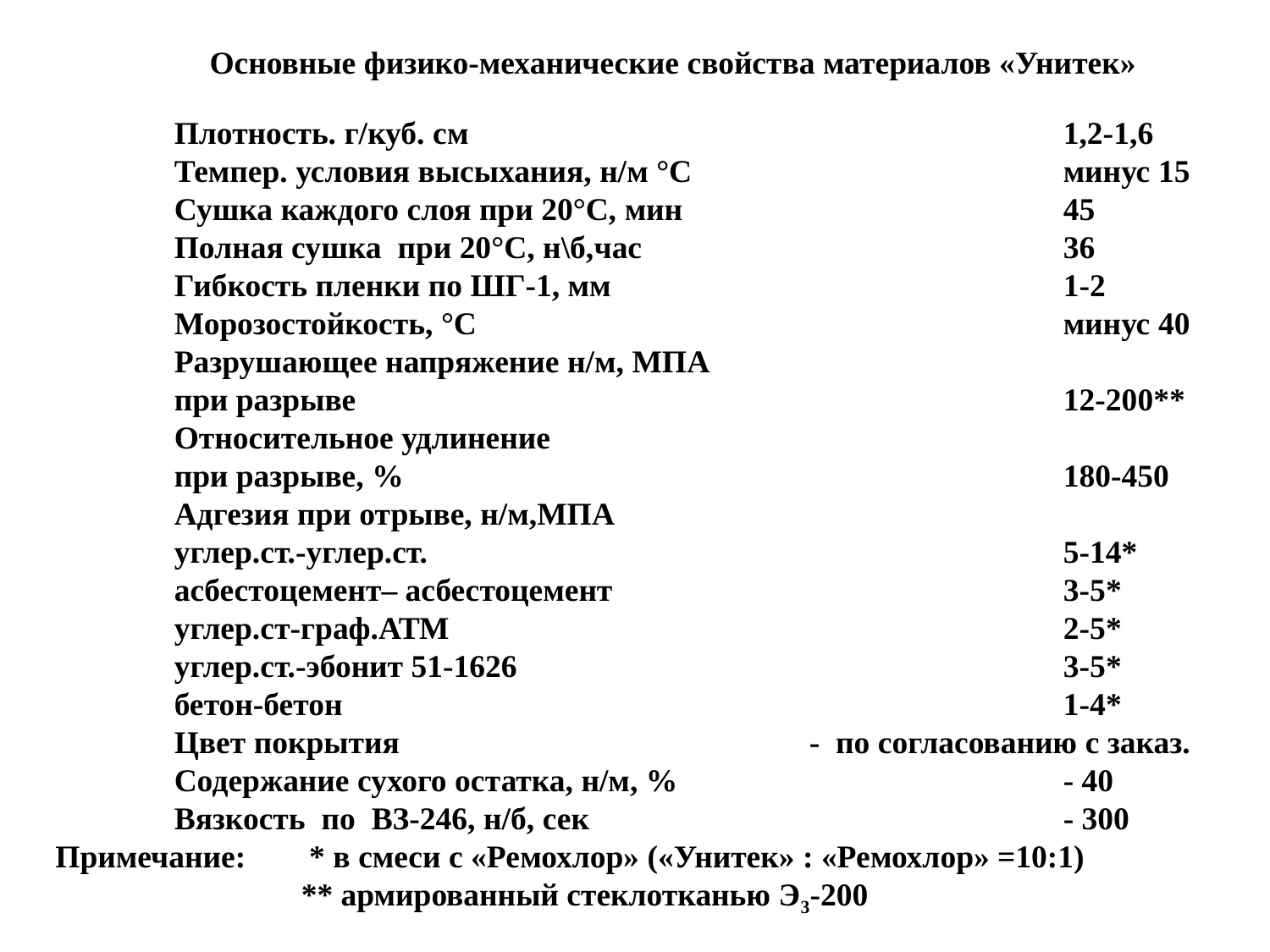

Основные физико-механические свойства материалов «Унитек»
	Плотность. г/куб. см 					1,2-1,6
	Темпер. условия высыхания, н/м °С			минус 15
	Сушка каждого слоя при 20°С, мин			45
	Полная сушка  при 20°С, н\б,час				36
	Гибкость пленки по ШГ-1, мм				1-2
	Морозостойкость, °С					минус 40
	Разрушающее напряжение н/м, МПА
	при разрыве						12-200**
	Относительное удлинение
	при разрыве, %						180-450
	Адгезия при отрыве, н/м,МПА
	углер.ст.-углер.ст.						5-14*
	асбестоцемент– асбестоцемент				3-5*
	углер.ст-граф.АТМ					2-5*
	углер.ст.-эбонит 51-1626					3-5*
	бетон-бетон						1-4*
	Цвет покрытия				-  по согласованию с заказ.
	Содержание сухого остатка, н/м, % 			- 40
	Вязкость  по  ВЗ-246, н/б, сек 				- 300
 Примечание:	 * в смеси с «Ремохлор» («Унитек» : «Ремохлор» =10:1)
		** армированный стеклотканью Э3-200